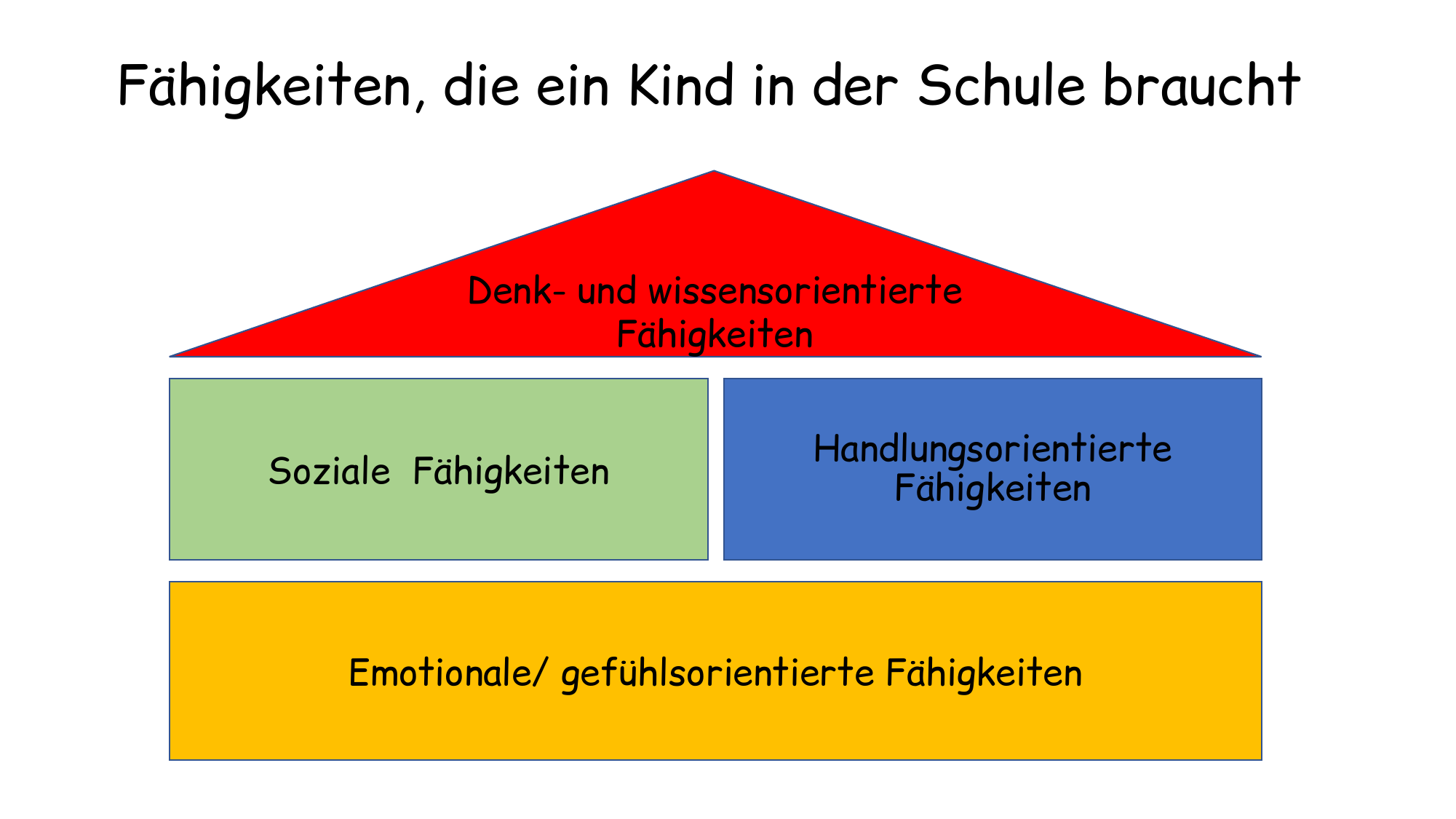

Fähigkeiten, die ein Kind in der Schule braucht
Denk- und wissensorientierte Fähigkeiten
Soziale  Fähigkeiten
# Handlungsorientierte Fähigkeiten
Emotionale/ gefühlsorientierte Fähigkeiten